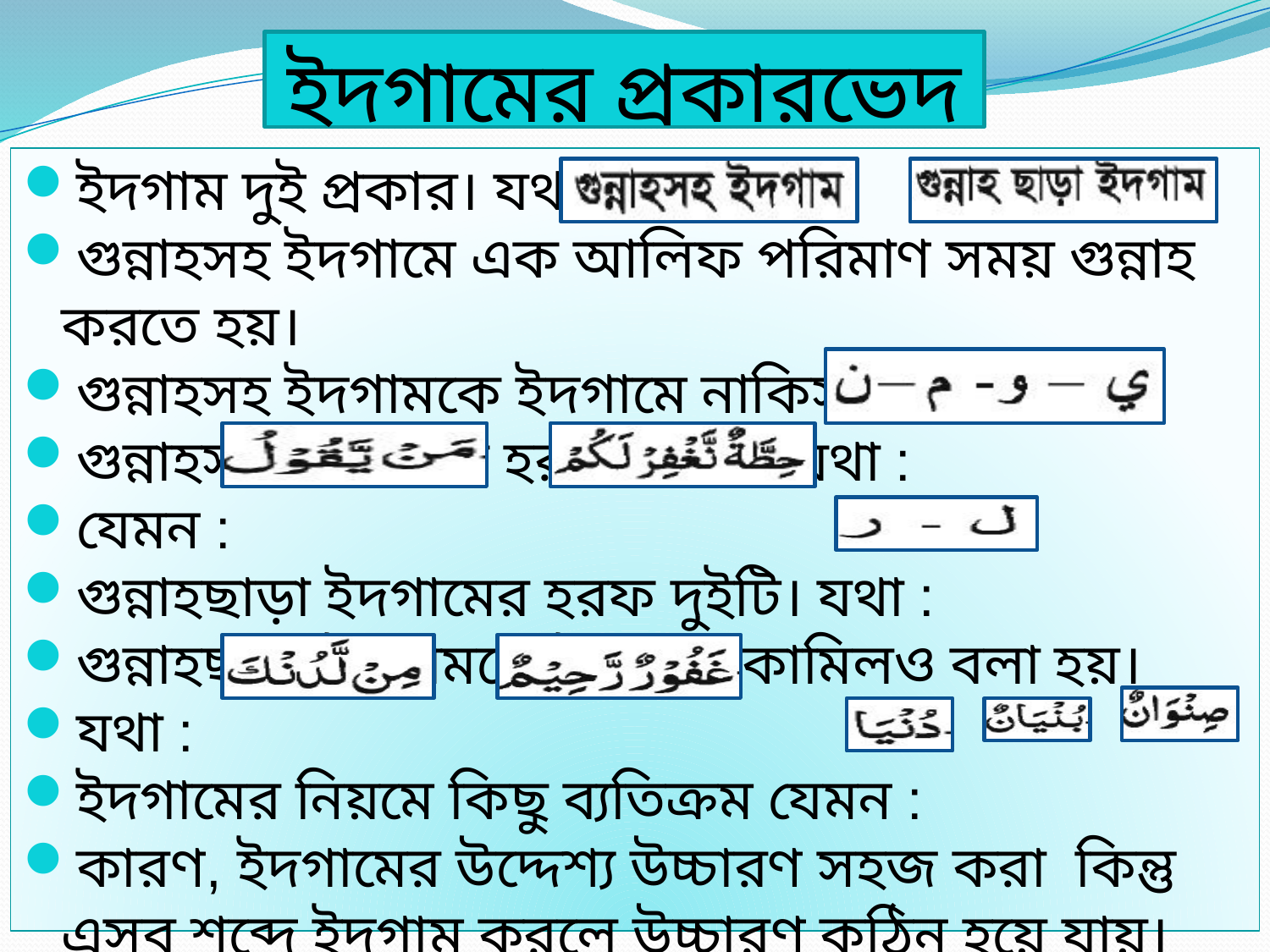

ইদগামের প্রকারভেদ
ইদগাম দুই প্রকার। যথা :
গুন্নাহসহ ইদগামে এক আলিফ পরিমাণ সময় গুন্নাহ করতে হয়।
গুন্নাহসহ ইদগামকে ইদগামে নাকিসও বলে।
গুন্নাহসহ ইদগামের হরফ চারটি। যথা :
যেমন :
গুন্নাহছাড়া ইদগামের হরফ দুইটি। যথা :
গুন্নাহছাড়া ইদগামকে ইদগামে কামিলও বলা হয়।
যথা :
ইদগামের নিয়মে কিছু ব্যতিক্রম যেমন :
কারণ, ইদগামের উদ্দেশ্য উচ্চারণ সহজ করা  কিন্তু এসব শব্দে ইদগাম করলে উচ্চারণ কঠিন হয়ে যায়।